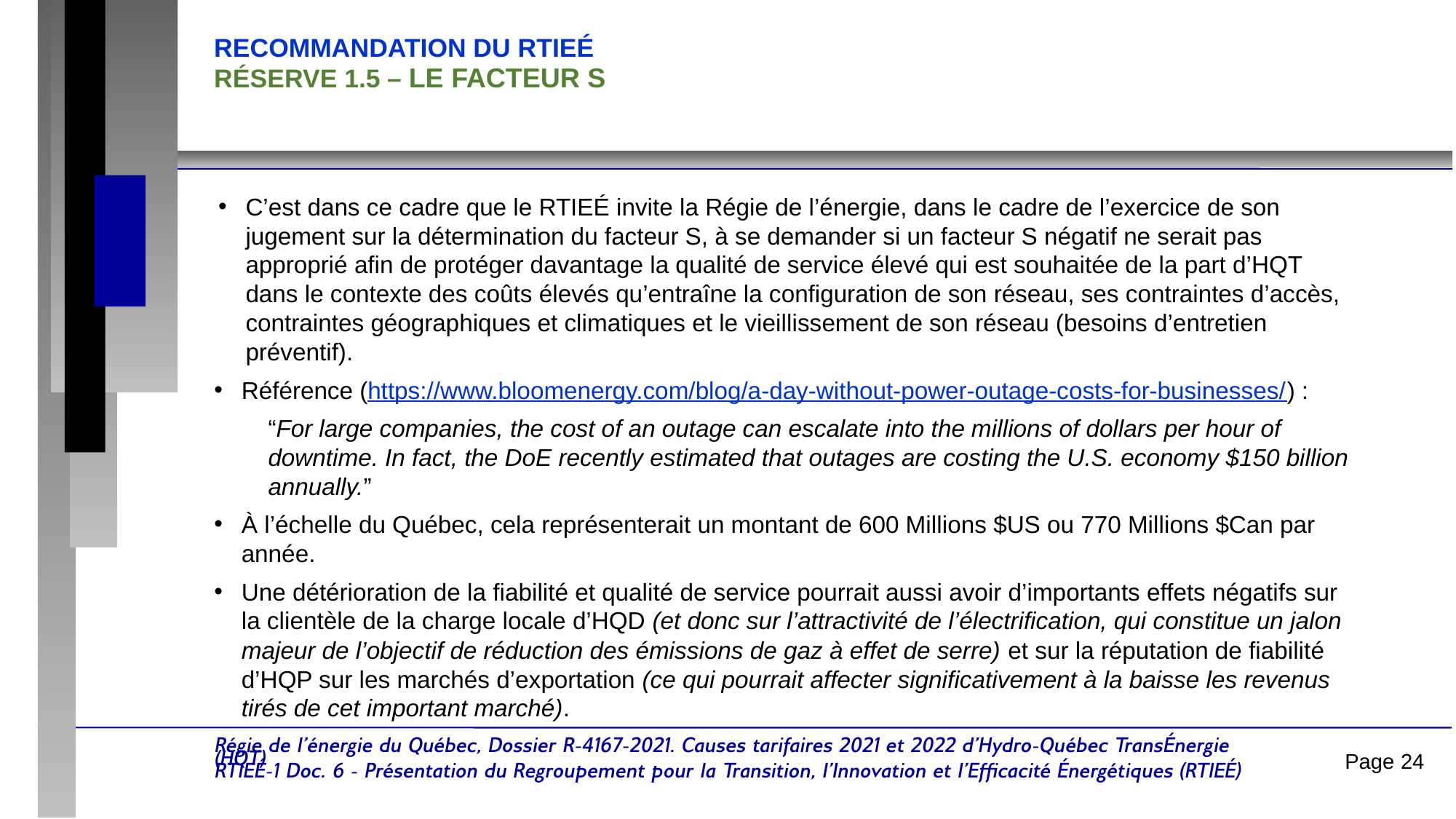

Recommandation du RTIEÉ
Réserve 1.5 – Le facteur S
C’est dans ce cadre que le RTIEÉ invite la Régie de l’énergie, dans le cadre de l’exercice de son jugement sur la détermination du facteur S, à se demander si un facteur S négatif ne serait pas approprié afin de protéger davantage la qualité de service élevé qui est souhaitée de la part d’HQT
dans le contexte des coûts élevés qu’entraîne la configuration de son réseau, ses contraintes d’accès, contraintes géographiques et climatiques et le vieillissement de son réseau (besoins d’entretien préventif).
Référence (https://www.bloomenergy.com/blog/a-day-without-power-outage-costs-for-businesses/) :
“For large companies, the cost of an outage can escalate into the millions of dollars per hour of downtime. In fact, the DoE recently estimated that outages are costing the U.S. economy $150 billion annually.”
À l’échelle du Québec, cela représenterait un montant de 600 Millions $US ou 770 Millions $Can par année.
Une détérioration de la fiabilité et qualité de service pourrait aussi avoir d’importants effets négatifs sur la clientèle de la charge locale d’HQD (et donc sur l’attractivité de l’électrification, qui constitue un jalon majeur de l’objectif de réduction des émissions de gaz à effet de serre) et sur la réputation de fiabilité d’HQP sur les marchés d’exportation (ce qui pourrait affecter significativement à la baisse les revenus tirés de cet important marché).

Régie de l’énergie du Québec, Dossier R-4167-2021. Causes tarifaires 2021 et 2022 d’Hydro-Québec TransÉnergie (HQT)
RTIEÉ-1 Doc. 6 - Présentation du Regroupement pour la Transition, l’Innovation et l’Efficacité Énergétiques (RTIEÉ)